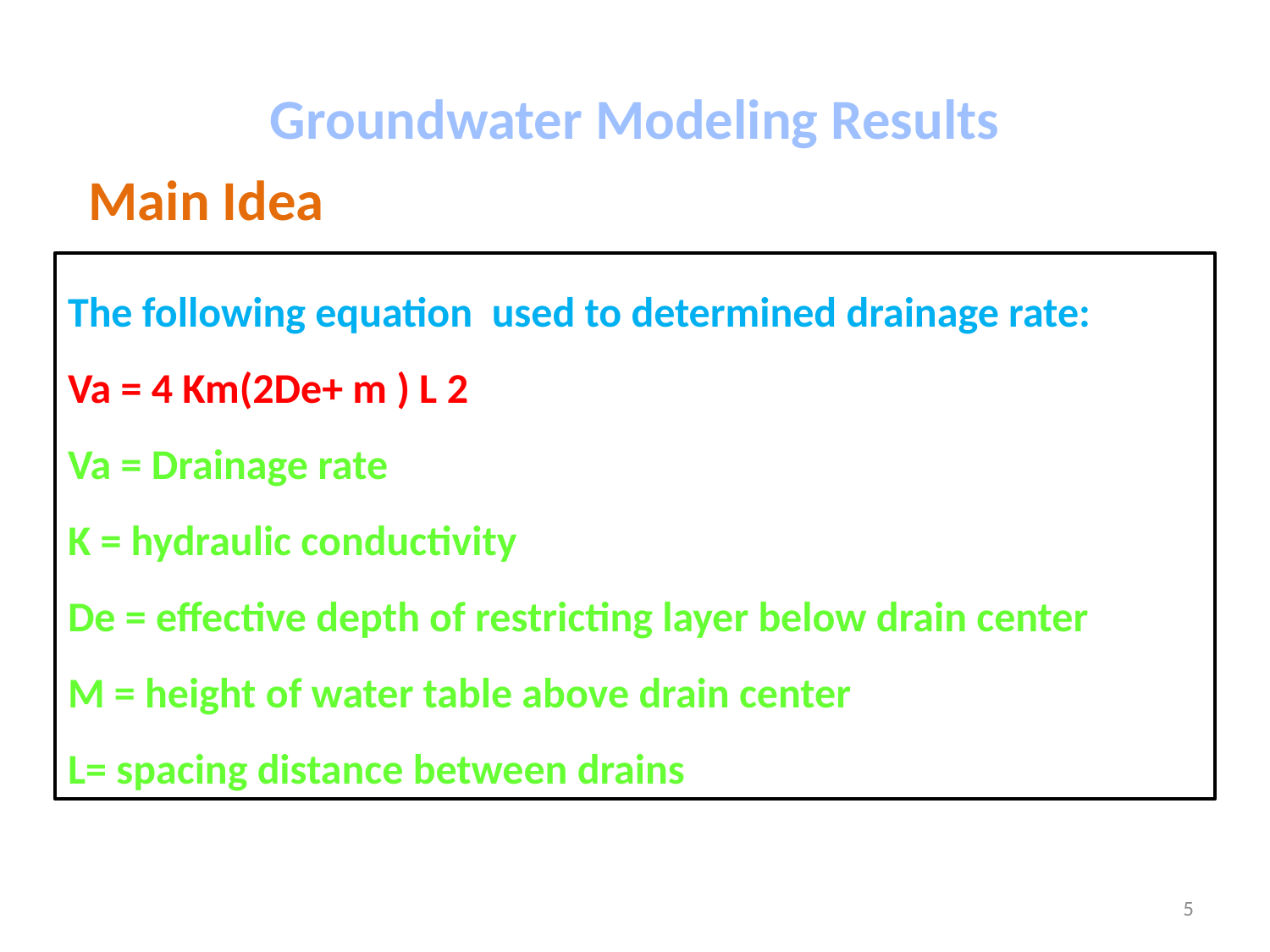

Groundwater Modeling Results
Main Idea
The following equation  used to determined drainage rate:
Va = 4 Km(2De+ m ) L 2
Va = Drainage rate
K = hydraulic conductivity
De = effective depth of restricting layer below drain center
M = height of water table above drain center
L= spacing distance between drains
5